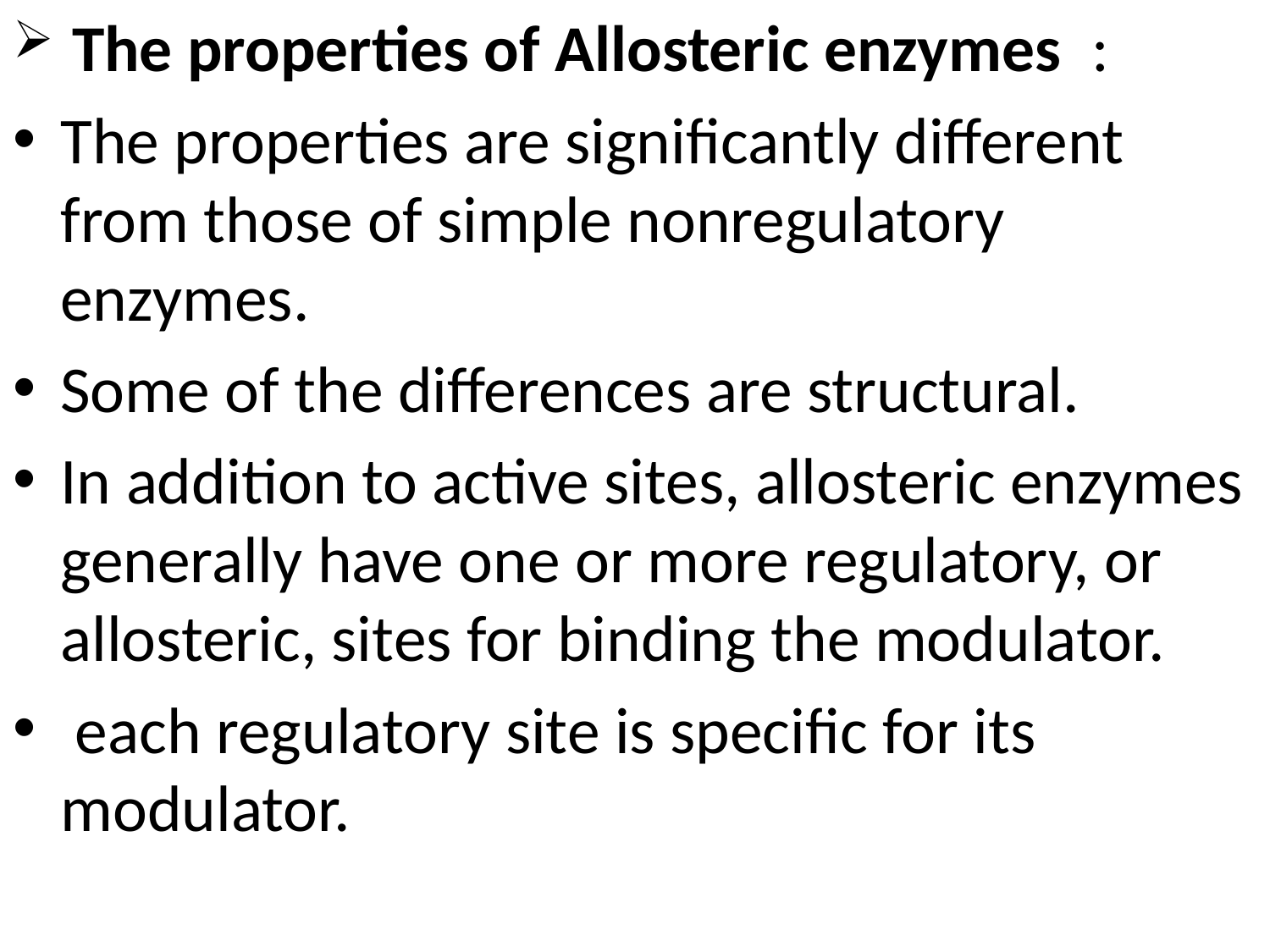

The properties of Allosteric enzymes  :
The properties are significantly different from those of simple nonregulatory enzymes.
Some of the differences are structural.
In addition to active sites, allosteric enzymes generally have one or more regulatory, or allosteric, sites for binding the modulator.
 each regulatory site is specific for its modulator.